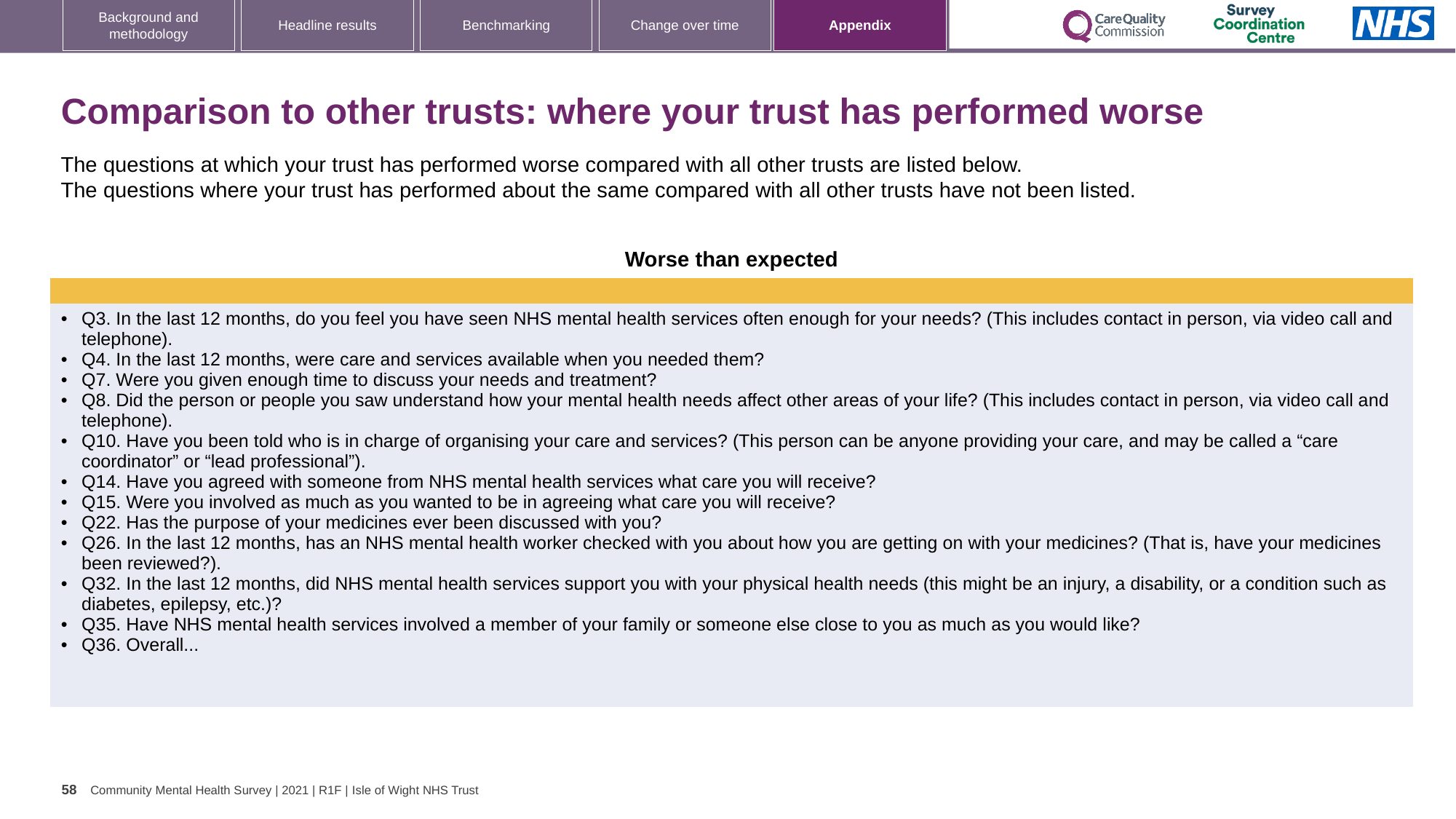

# Comparison to other trusts: where your trust has performed worse
The questions at which your trust has performed worse compared with all other trusts are listed below.
The questions where your trust has performed about the same compared with all other trusts have not been listed.
| Worse than expected |
| --- |
|  |
| Q3. In the last 12 months, do you feel you have seen NHS mental health services often enough for your needs? (This includes contact in person, via video call and telephone). Q4. In the last 12 months, were care and services available when you needed them? Q7. Were you given enough time to discuss your needs and treatment? Q8. Did the person or people you saw understand how your mental health needs affect other areas of your life? (This includes contact in person, via video call and telephone). Q10. Have you been told who is in charge of organising your care and services? (This person can be anyone providing your care, and may be called a “care coordinator” or “lead professional”). Q14. Have you agreed with someone from NHS mental health services what care you will receive? Q15. Were you involved as much as you wanted to be in agreeing what care you will receive? Q22. Has the purpose of your medicines ever been discussed with you? Q26. In the last 12 months, has an NHS mental health worker checked with you about how you are getting on with your medicines? (That is, have your medicines been reviewed?). Q32. In the last 12 months, did NHS mental health services support you with your physical health needs (this might be an injury, a disability, or a condition such as diabetes, epilepsy, etc.)? Q35. Have NHS mental health services involved a member of your family or someone else close to you as much as you would like? Q36. Overall... |
58